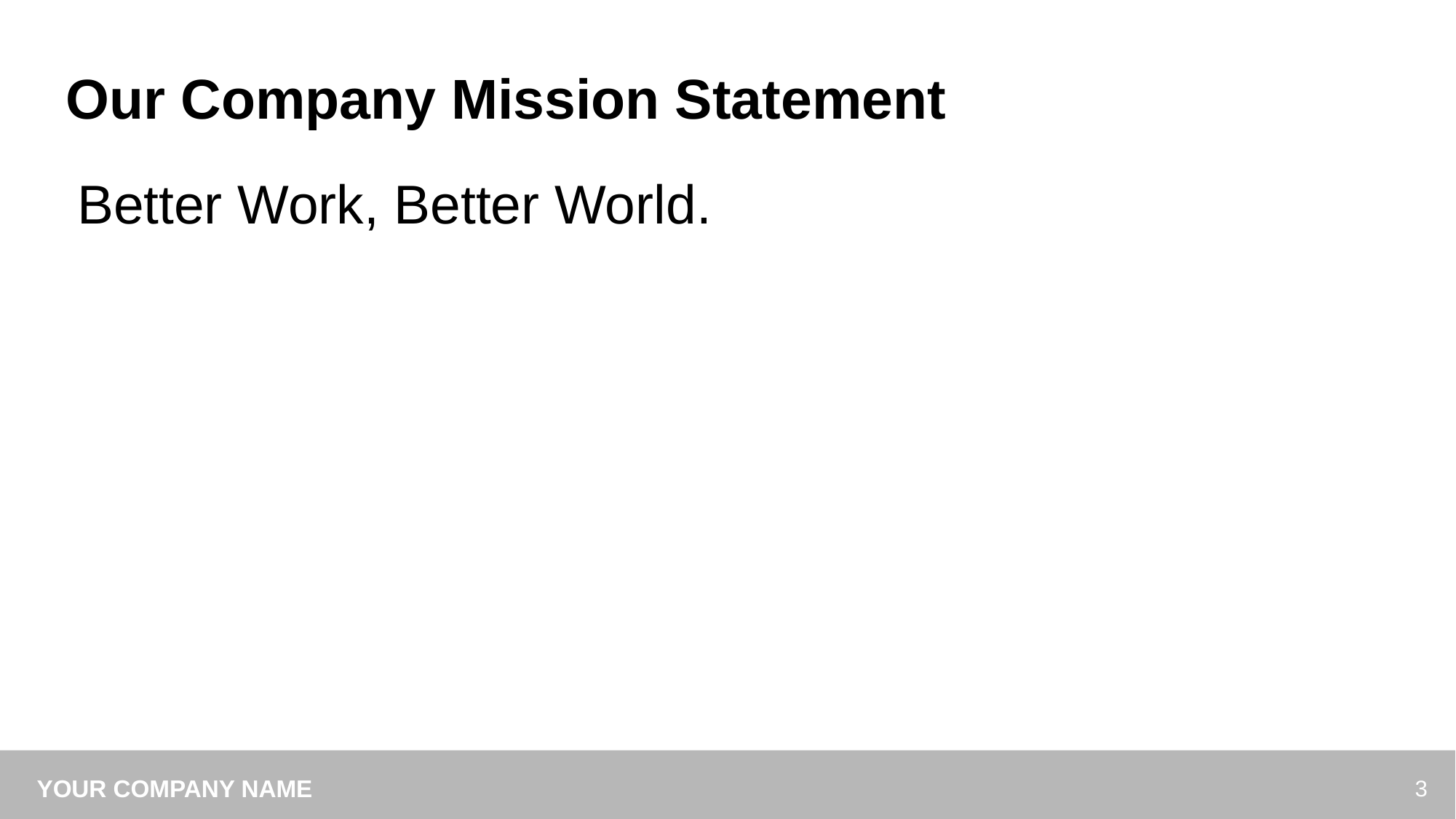

# Our Company Mission Statement

Better Work, Better World.

3